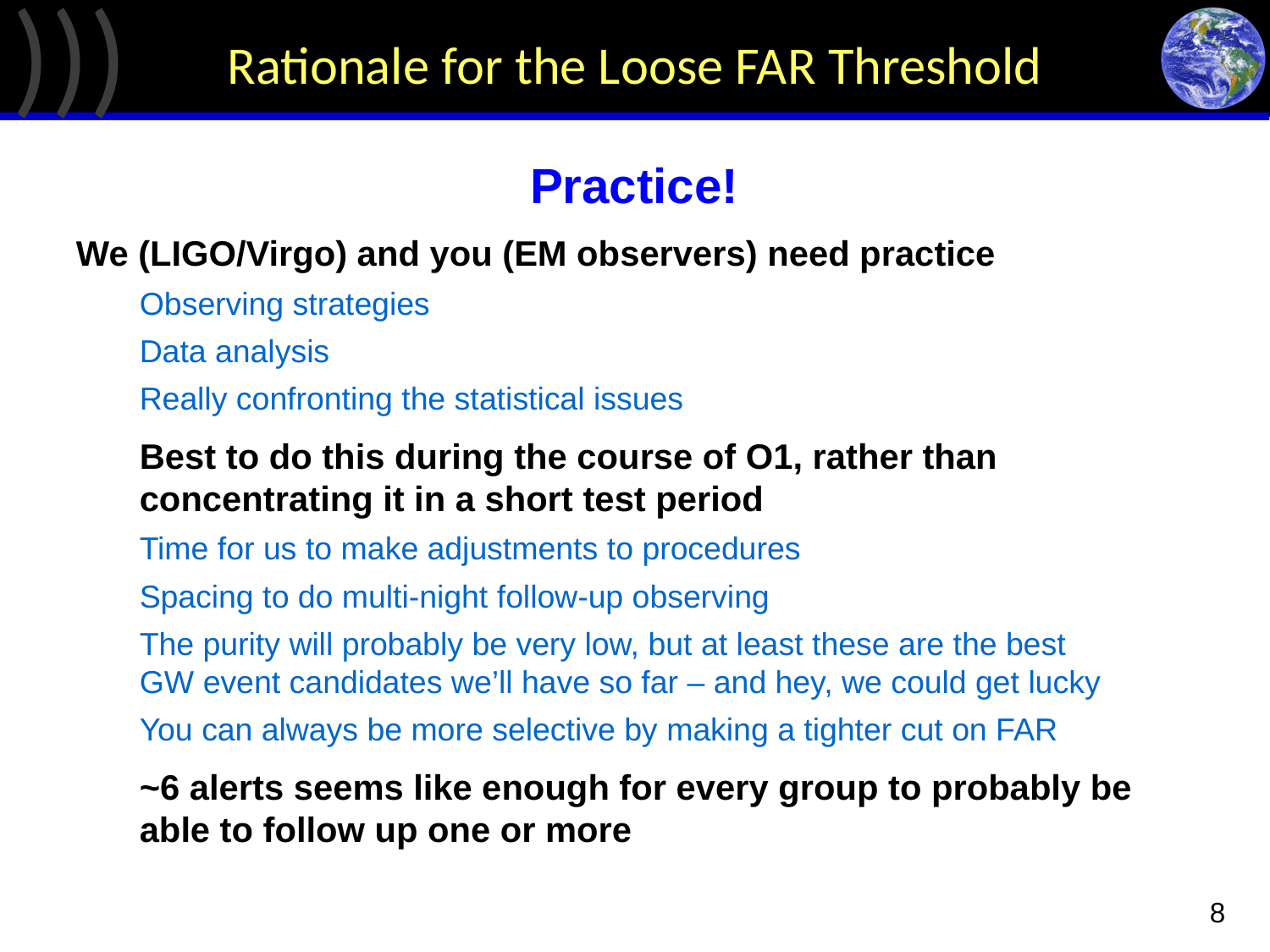

# Rationale for the Loose FAR Threshold
Practice!
We (LIGO/Virgo) and you (EM observers) need practice
Observing strategies
Data analysis
Really confronting the statistical issues
Best to do this during the course of O1, rather than concentrating it in a short test period
Time for us to make adjustments to procedures
Spacing to do multi-night follow-up observing
The purity will probably be very low, but at least these are the best
GW event candidates we’ll have so far – and hey, we could get lucky
You can always be more selective by making a tighter cut on FAR
~6 alerts seems like enough for every group to probably be able to follow up one or more
8